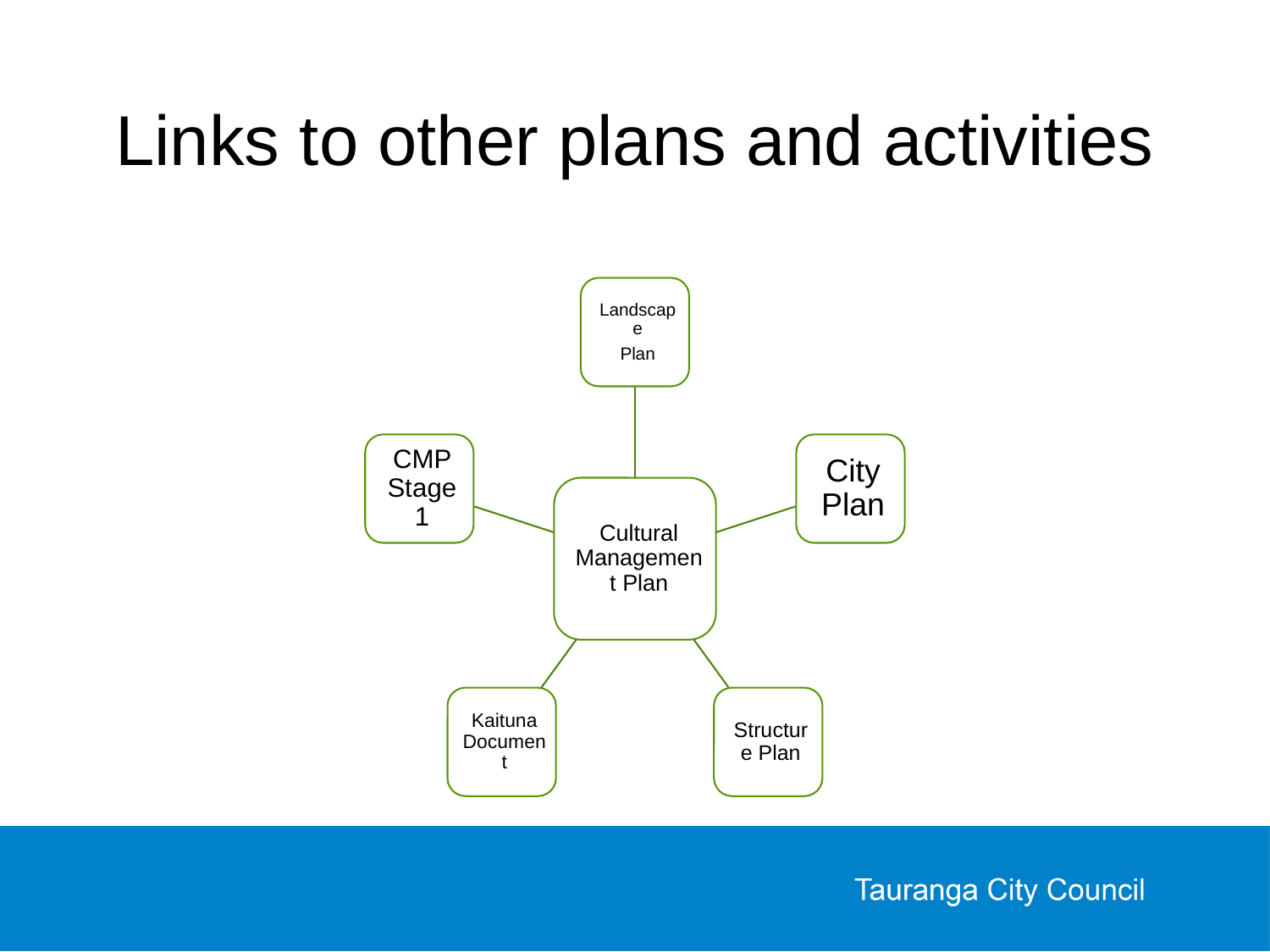

# Links to other plans and activities
Cultural Management Plan
Landscape
Plan
City Plan
Structure Plan
Kaituna Document
CMP Stage 1